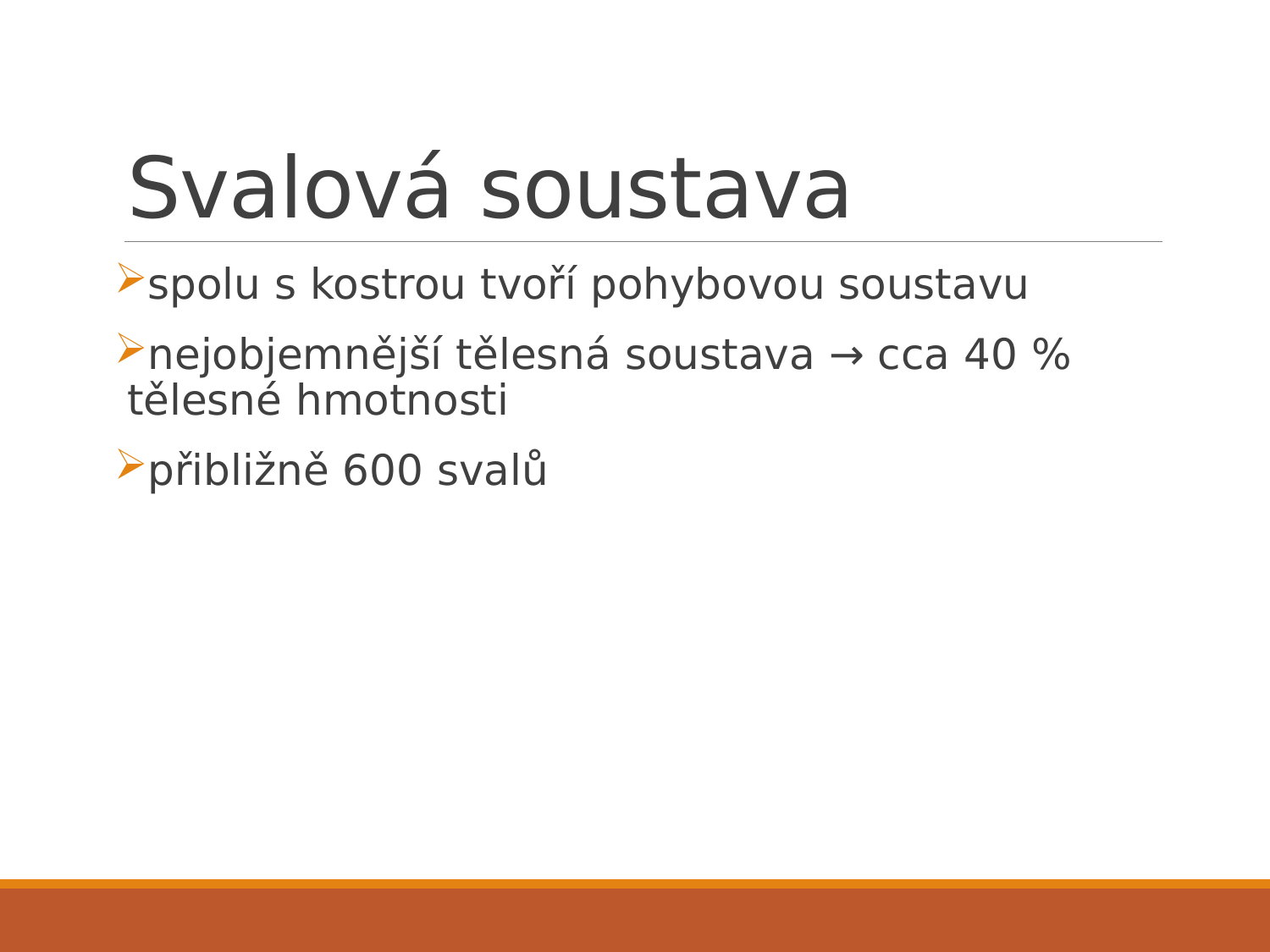

# Svalová soustava
spolu s kostrou tvoří pohybovou soustavu
nejobjemnější tělesná soustava → cca 40 % tělesné hmotnosti
přibližně 600 svalů